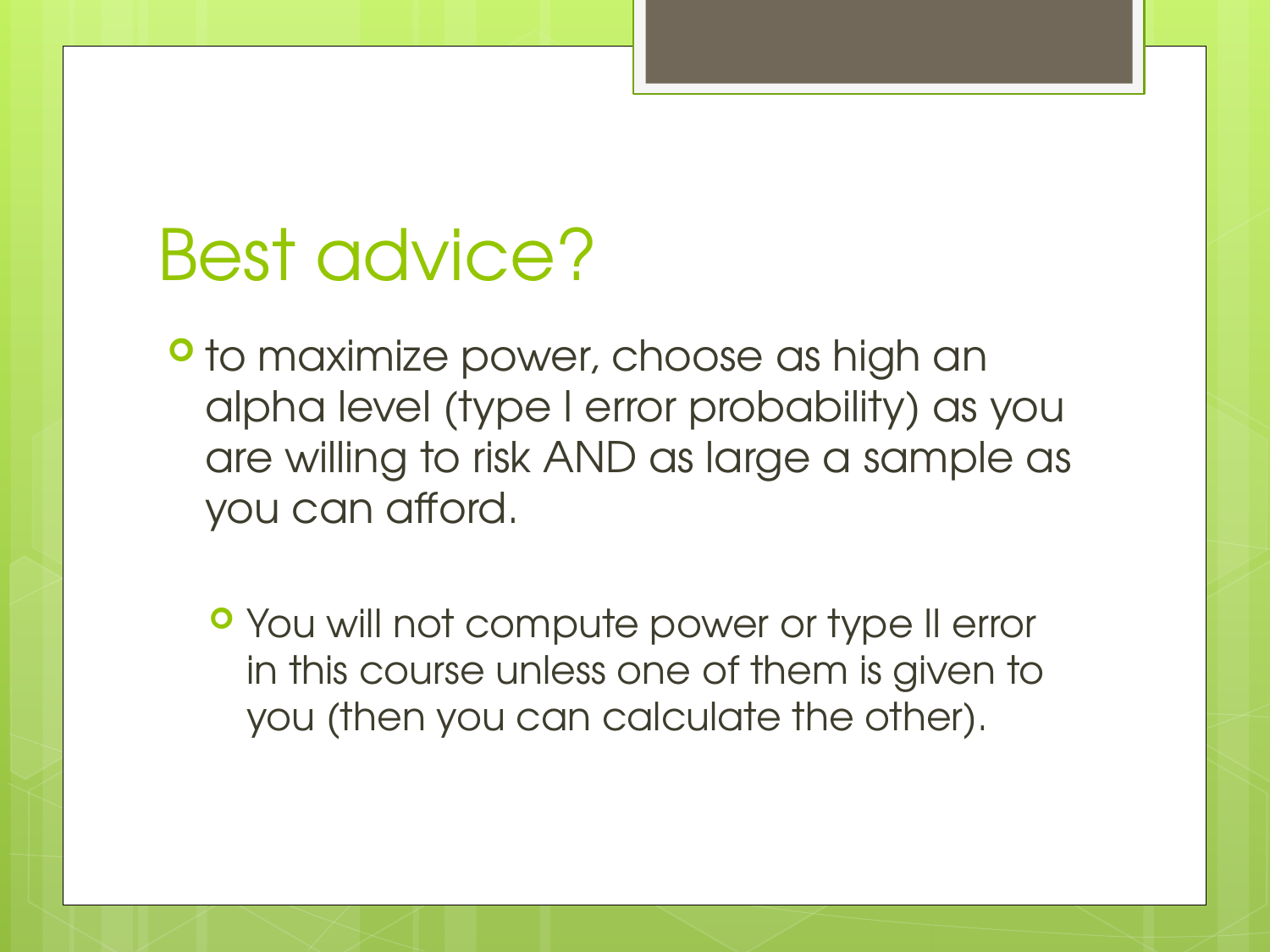

# Best advice?
to maximize power, choose as high an alpha level (type I error probability) as you are willing to risk AND as large a sample as you can afford.

You will not compute power or type II error  in this course unless one of them is given to you (then you can calculate the other).